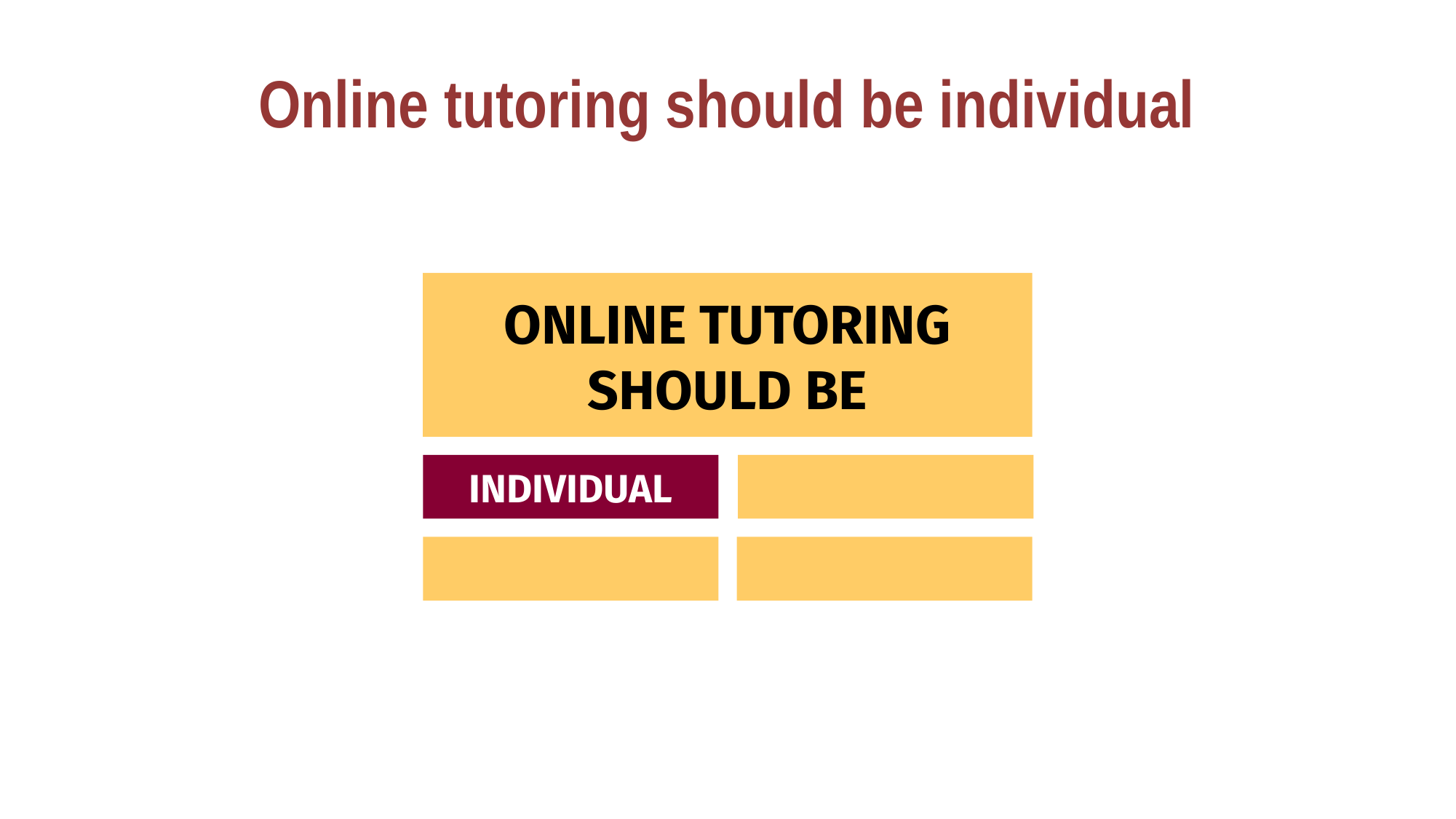

Online tutoring should be individual
ONLINE TUTORING SHOULD BE
INDIVIDUAL